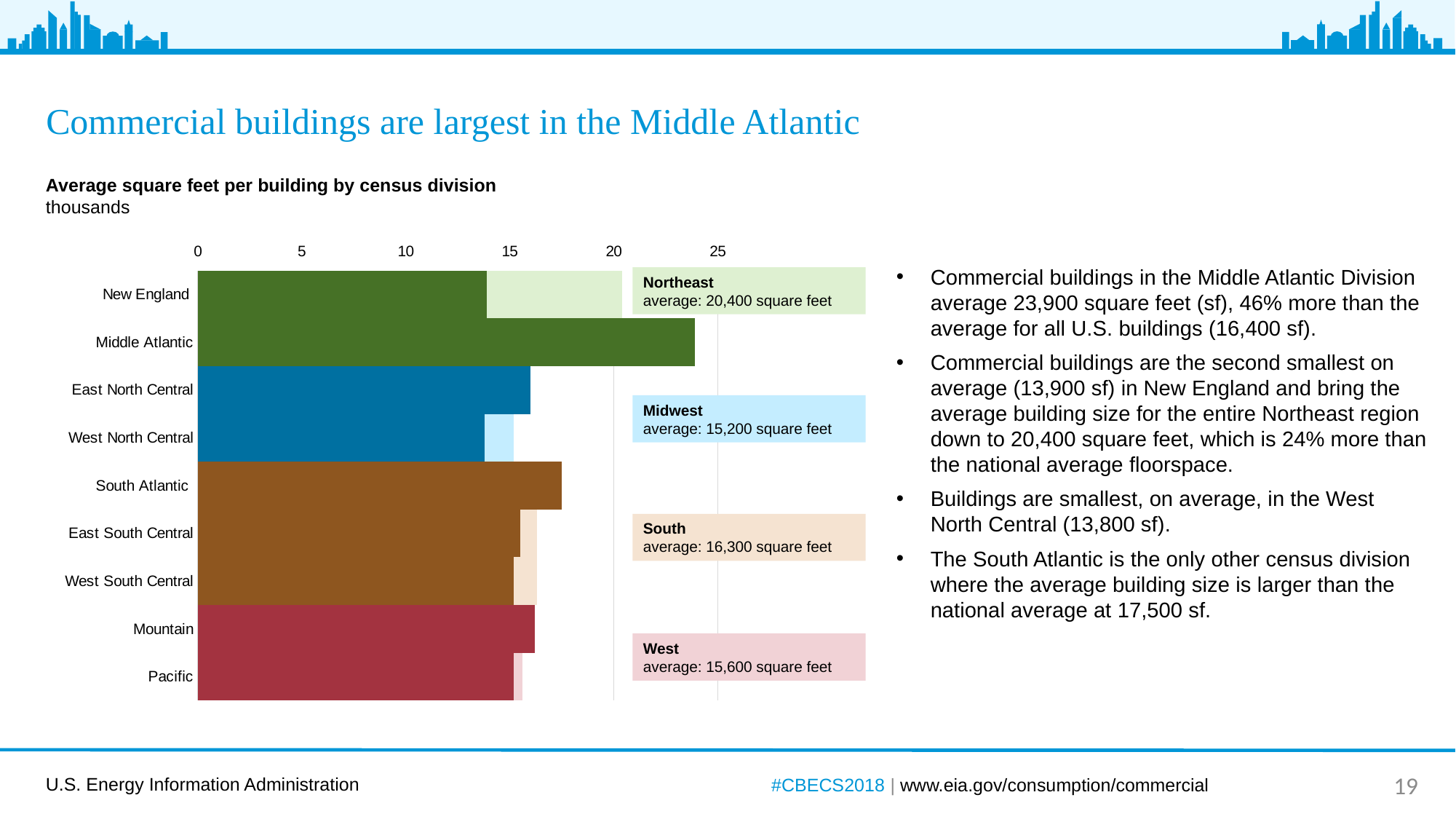

# Commercial buildings are largest in the Middle Atlantic
Average square feet per building by census division
thousands

### Chart

| Category | Region mean | Average building size |
|---|---|---|
|   Pacific | 15.6 | 15.2 |
|   Mountain | 15.6 | 16.2 |
|   West South Central | 16.3 | 15.2 |
|   East South Central | 16.3 | 15.5 |
|   South Atlantic  | 16.3 | 17.5 |
|   West North Central | 15.2 | 13.8 |
|   East North Central | 15.2 | 16.0 |
|   Middle Atlantic | 20.4 | 23.9 |
|   New England  | 20.4 | 13.9 |
Commercial buildings in the Middle Atlantic Division average 23,900 square feet (sf), 46% more than the average for all U.S. buildings (16,400 sf).
Commercial buildings are the second smallest on average (13,900 sf) in New England and bring the average building size for the entire Northeast region down to 20,400 square feet, which is 24% more than the national average floorspace.
Buildings are smallest, on average, in the West North Central (13,800 sf).
The South Atlantic is the only other census division where the average building size is larger than the national average at 17,500 sf.
Northeast
average: 20,400 square feet
Midwest
average: 15,200 square feet
South
average: 16,300 square feet
West
average: 15,600 square feet
#CBECS2018 | www.eia.gov/consumption/commercial
19